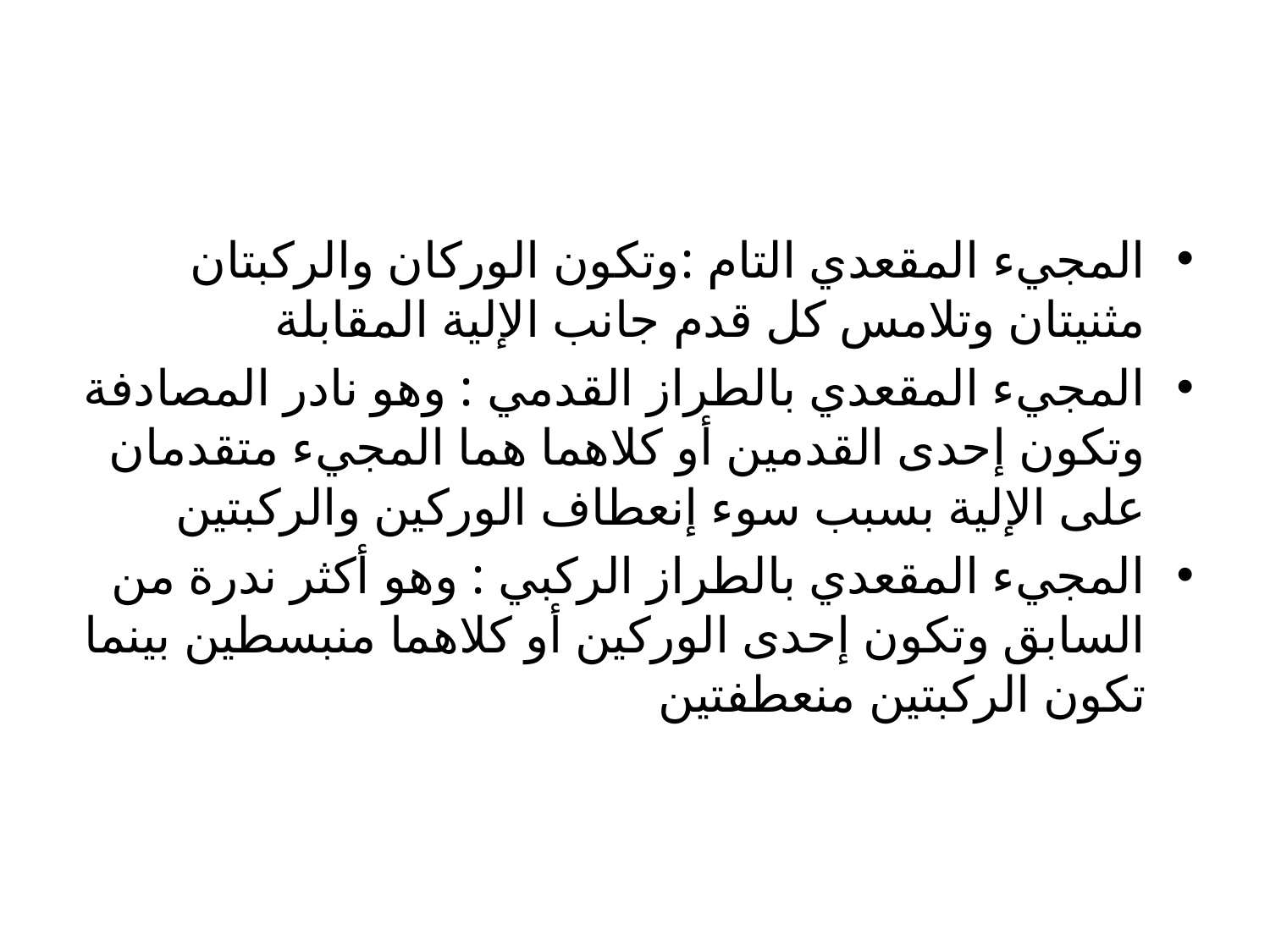

#
المجيء المقعدي التام :وتكون الوركان والركبتان مثنيتان وتلامس كل قدم جانب الإلية المقابلة
المجيء المقعدي بالطراز القدمي : وهو نادر المصادفة وتكون إحدى القدمين أو كلاهما هما المجيء متقدمان على الإلية بسبب سوء إنعطاف الوركين والركبتين
المجيء المقعدي بالطراز الركبي : وهو أكثر ندرة من السابق وتكون إحدى الوركين أو كلاهما منبسطين بينما تكون الركبتين منعطفتين